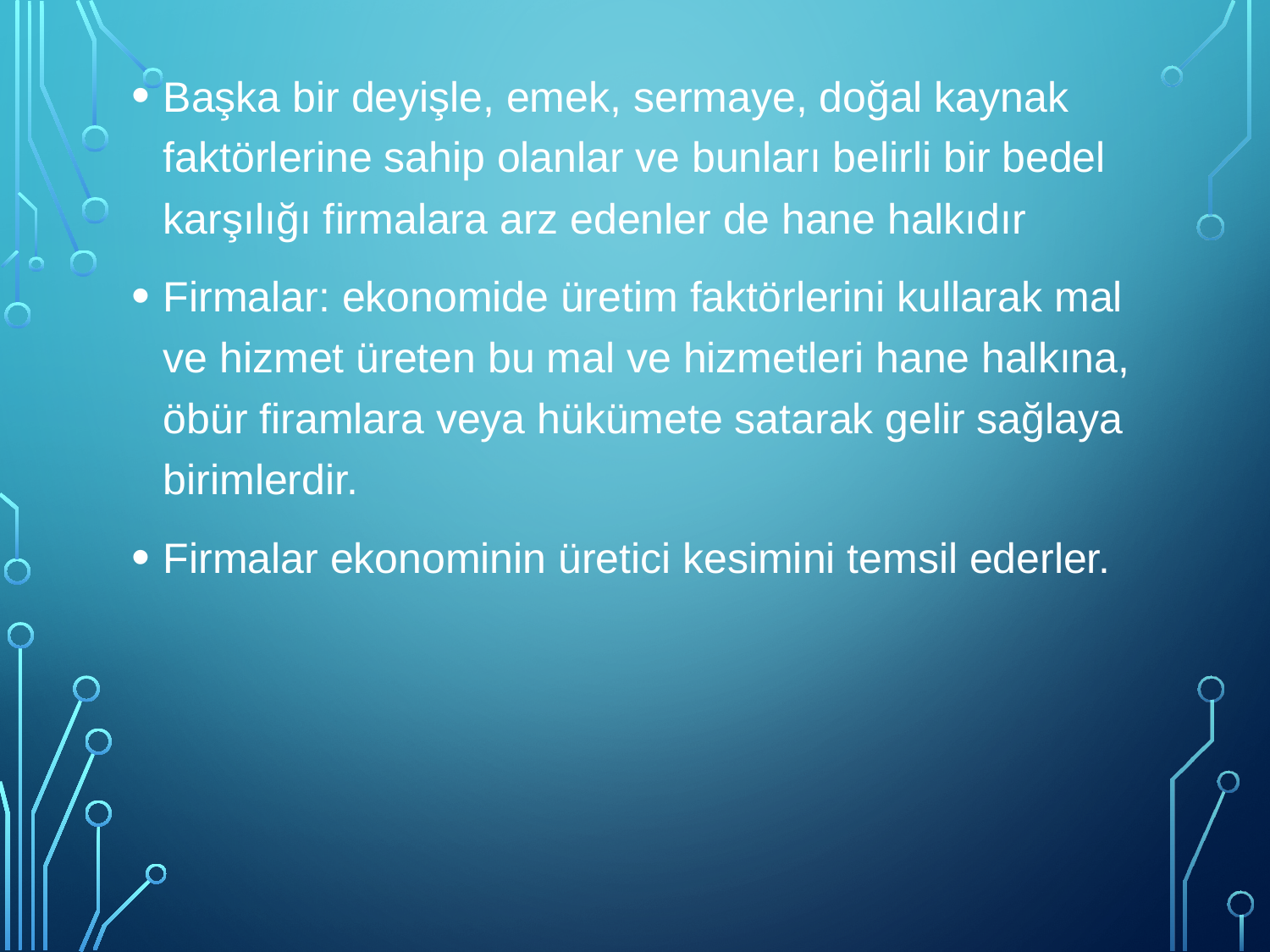

Başka bir deyişle, emek, sermaye, doğal kaynak faktörlerine sahip olanlar ve bunları belirli bir bedel karşılığı firmalara arz edenler de hane halkıdır
Firmalar: ekonomide üretim faktörlerini kullarak mal ve hizmet üreten bu mal ve hizmetleri hane halkına, öbür firamlara veya hükümete satarak gelir sağlaya birimlerdir.
Firmalar ekonominin üretici kesimini temsil ederler.